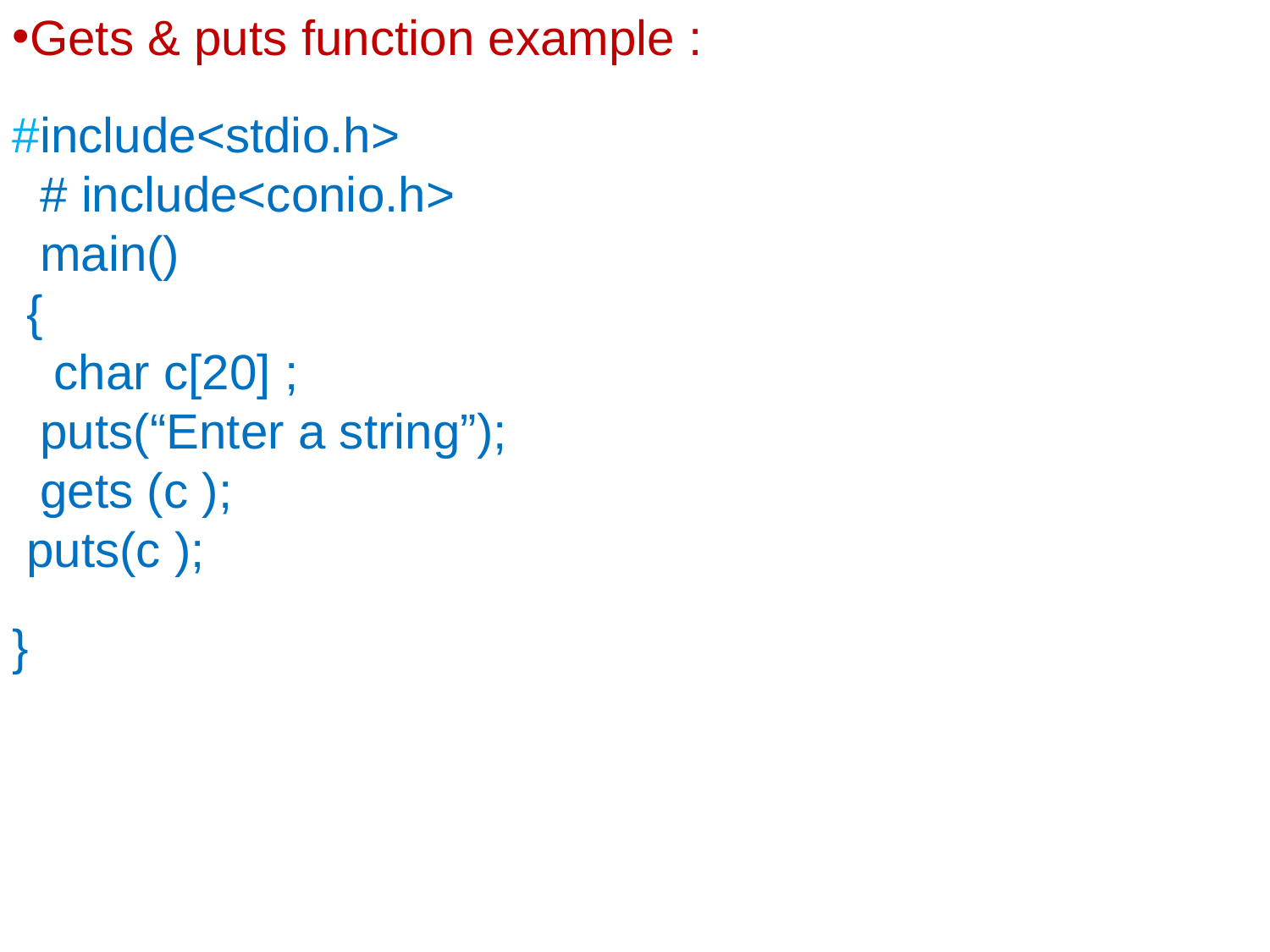

Gets & puts function example :

#include<stdio.h>
  # include<conio.h>
  main()
 {
   char c[20] ;
  puts(“Enter a string”);
  gets (c );
 puts(c );

}